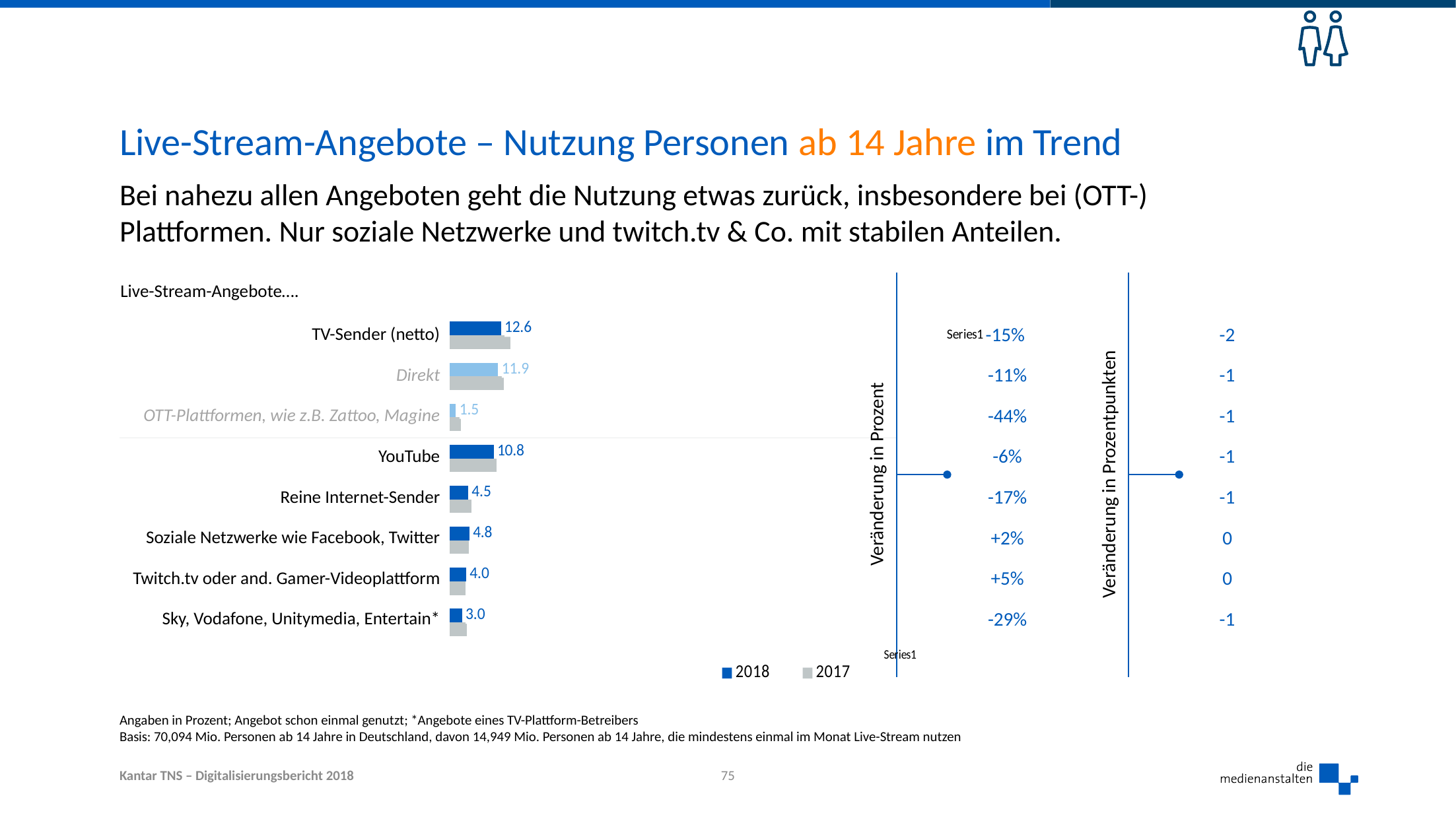

# Live-Stream-Angebote – Nutzung Personen ab 14 Jahre im Trend
Bei nahezu allen Angeboten geht die Nutzung etwas zurück, insbesondere bei (OTT-) Plattformen. Nur soziale Netzwerke und twitch.tv & Co. mit stabilen Anteilen.

### Chart

| Category | 2018 | 2017 |
|---|---|---|
|  | 12.6 | 14.9 |
|  | 11.9 | 13.3 |
|  | 1.5 | 2.7 |
|  | 10.8 | 11.5 |
|  | 4.5 | 5.4 |
|  | 4.8 | 4.7 |
|  | 4.0 | 3.8 |
|  | 3.0 | 4.2 |
| Live-Stream-Angebote…. |  |  |  |
| --- | --- | --- | --- |
| TV-Sender (netto) |  | -15% | -2 |
| Direkt |  | -11% | -1 |
| OTT-Plattformen, wie z.B. Zattoo, Magine |  | -44% | -1 |
| YouTube |  | -6% | -1 |
| Reine Internet-Sender |  | -17% | -1 |
| Soziale Netzwerke wie Facebook, Twitter |  | +2% | 0 |
| Twitch.tv oder and. Gamer-Videoplattform |  | +5% | 0 |
| Sky, Vodafone, Unitymedia, Entertain\* |  | -29% | -1 |
Veränderung in Prozent
Veränderung in Prozentpunkten

### Chart

| Category | 2017 | 2018 |
|---|---|---|
|  | None | None |
|  | None | None |
|  | None | None |
|  | None | None |
|  | None | None |
|  | None | None |
|  | None | None |
|  | None | None |
|  | None | None |
|  | None | None |
|  | None | None |
|  | None | None |
|  | None | None |
|  | None | None |
|  | None | None |
Angaben in Prozent; Angebot schon einmal genutzt; *Angebote eines TV-Plattform-Betreibers
Basis: 70,094 Mio. Personen ab 14 Jahre in Deutschland, davon 14,949 Mio. Personen ab 14 Jahre, die mindestens einmal im Monat Live-Stream nutzen
75
Kantar TNS – Digitalisierungsbericht 2018